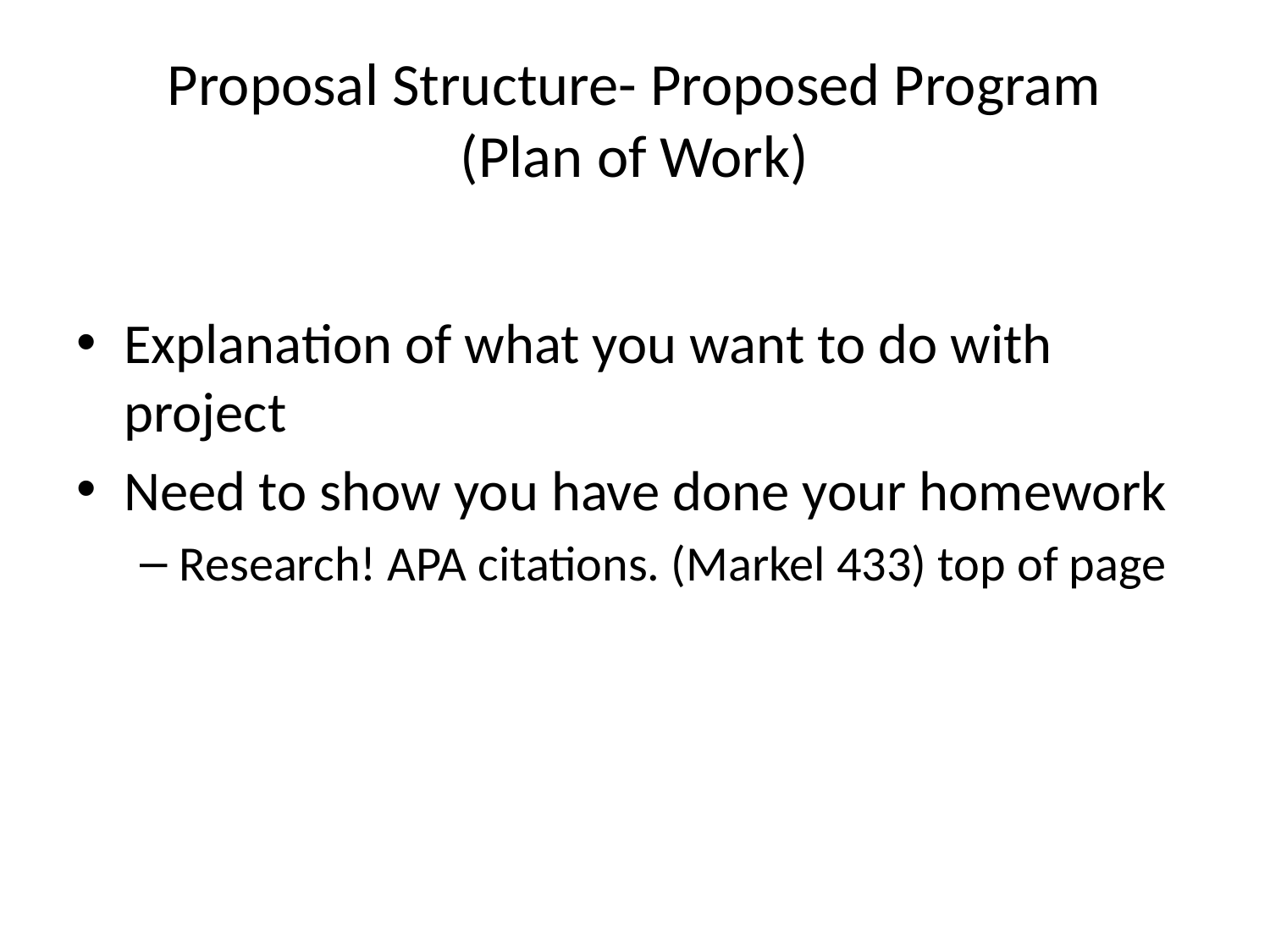

# Proposal Structure- Proposed Program (Plan of Work)

Explanation of what you want to do with project
Need to show you have done your homework
Research! APA citations. (Markel 433) top of page